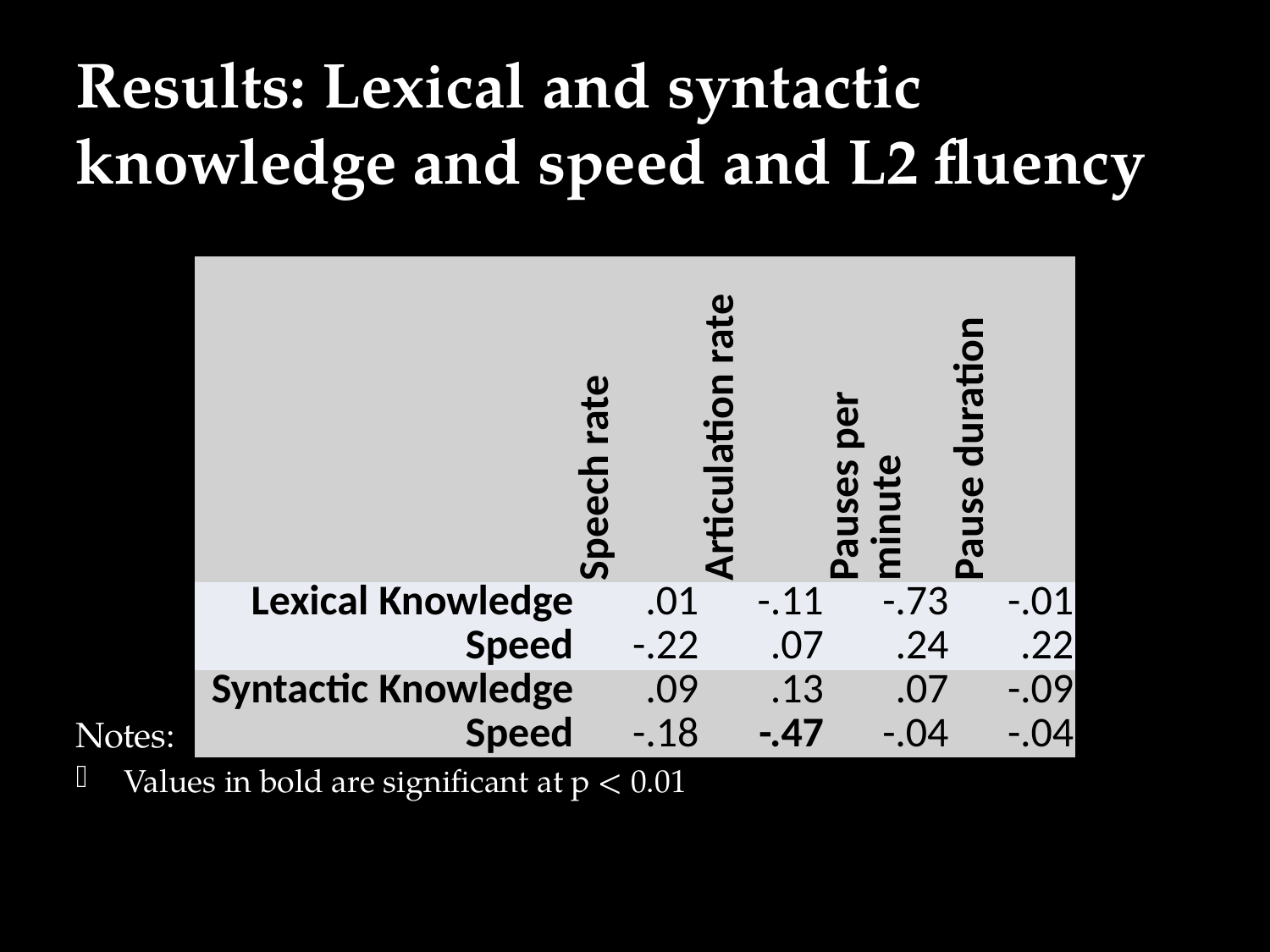

# Results: Lexical and syntactic knowledge and speed and L2 fluency

|  |  | Speech rate | Articulation rate | Pauses per minute | Pause duration |
| --- | --- | --- | --- | --- | --- |
| Lexical | Knowledge | .01 | -.11 | -.73 | -.01 |
|  | Speed | -.22 | .07 | .24 | .22 |
| Syntactic | Knowledge | .09 | .13 | .07 | -.09 |
|  | Speed | -.18 | -.47 | -.04 | -.04 |
Notes:
Values in bold are significant at p < 0.01